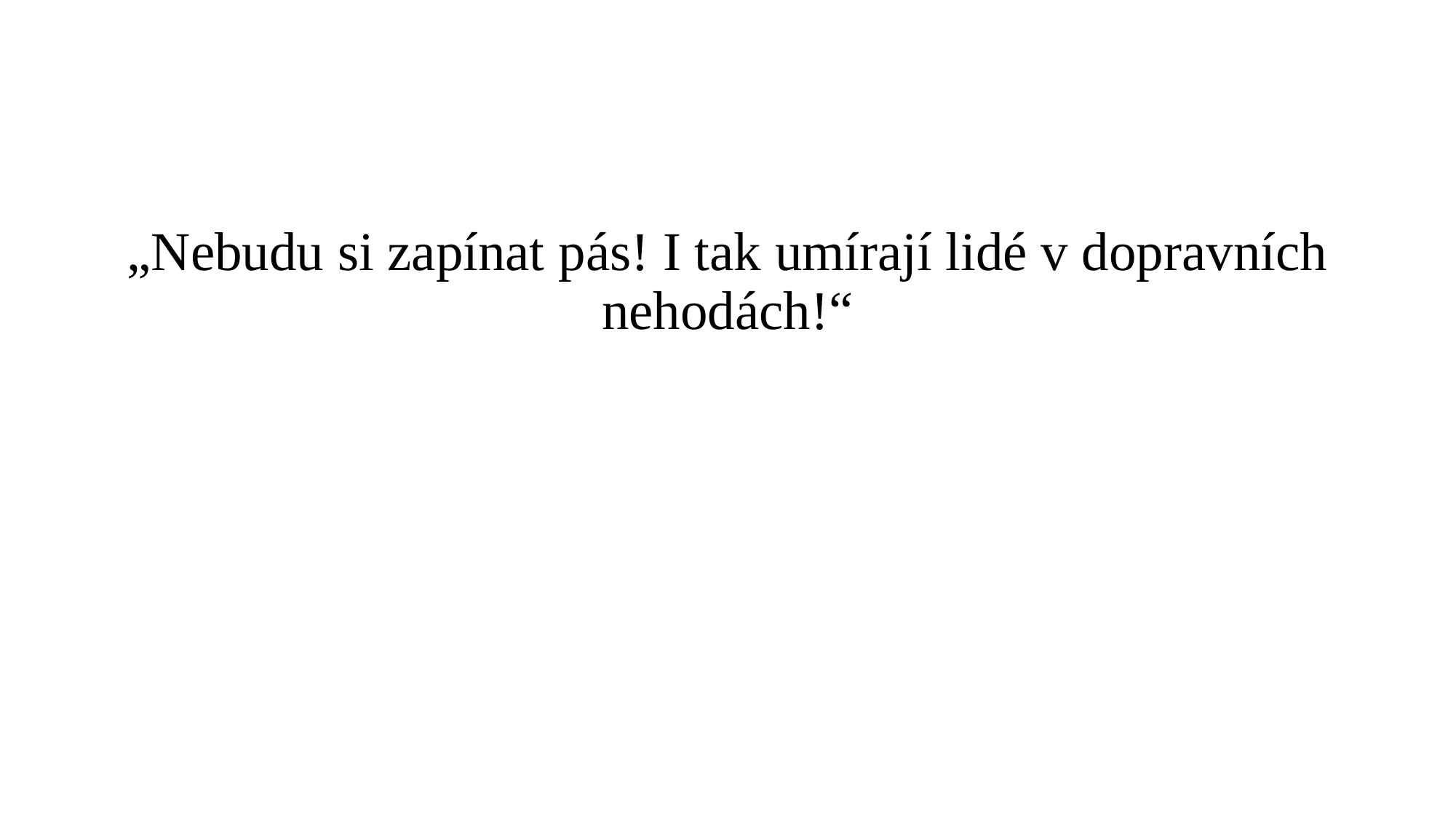

„Nebudu si zapínat pás! I tak umírají lidé v dopravních nehodách!“